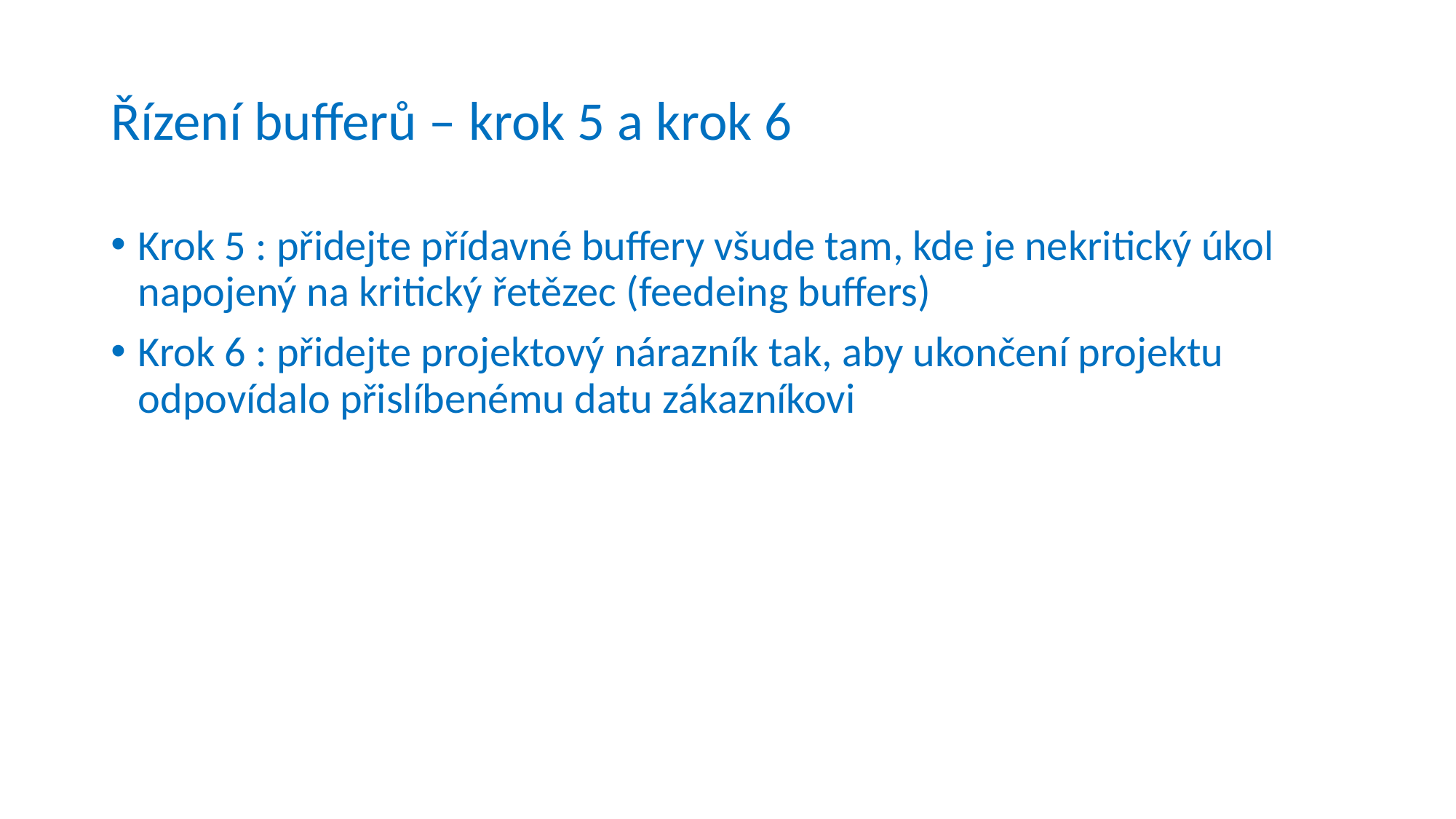

# Řízení bufferů – krok 5 a krok 6
Krok 5 : přidejte přídavné buffery všude tam, kde je nekritický úkol  napojený na kritický řetězec (feedeing buffers)
Krok 6 : přidejte projektový nárazník tak, aby ukončení projektu odpovídalo přislíbenému datu zákazníkovi